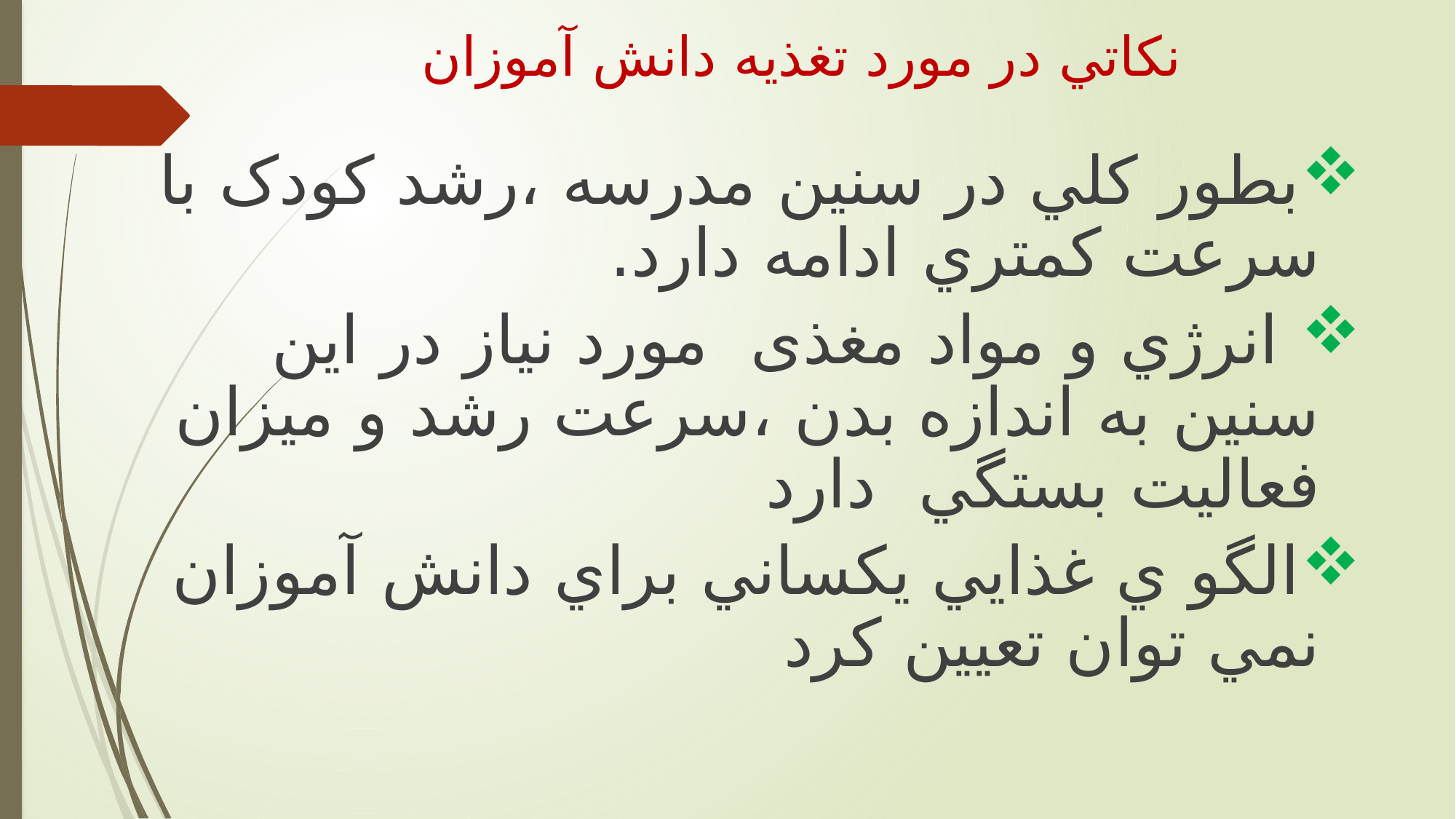

# نکاتي در مورد تغذيه دانش آموزان
بطور کلي در سنين مدرسه ،رشد کودک با سرعت کمتري ادامه دارد.
 انرژي و مواد مغذی  مورد نياز در اين سنين به اندازه بدن ،سرعت رشد و ميزان فعاليت بستگي  دارد
الگو ي غذايي يکساني براي دانش آموزان نمي توان تعيين کرد